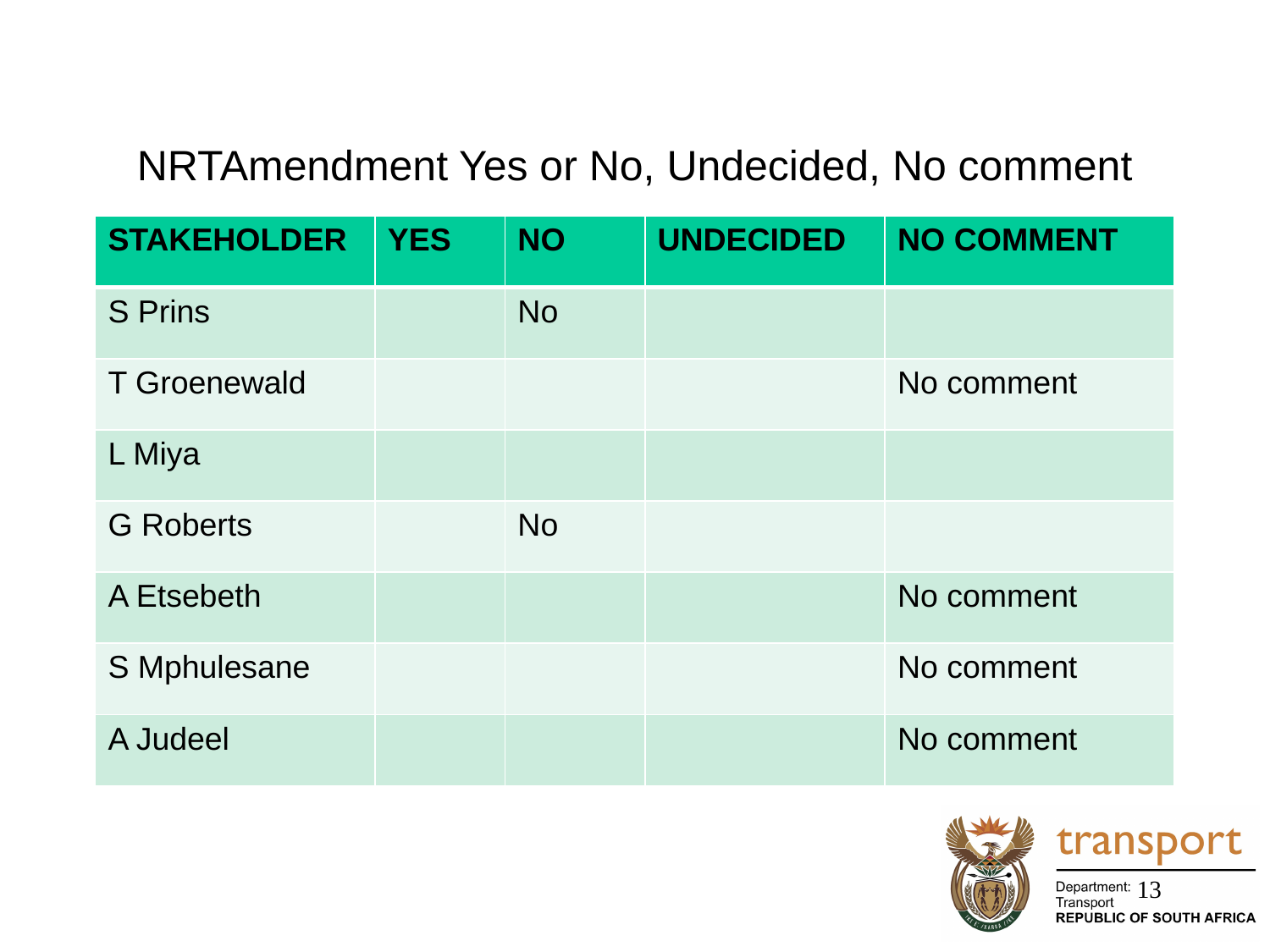

# NRTAmendment Yes or No, Undecided, No comment
| STAKEHOLDER | YES | NO | UNDECIDED | NO COMMENT |
| --- | --- | --- | --- | --- |
| S Prins |  | No |  |  |
| T Groenewald |  |  |  | No comment |
| L Miya |  |  |  |  |
| G Roberts |  | No |  |  |
| A Etsebeth |  |  |  | No comment |
| S Mphulesane |  |  |  | No comment |
| A Judeel |  |  |  | No comment |

13